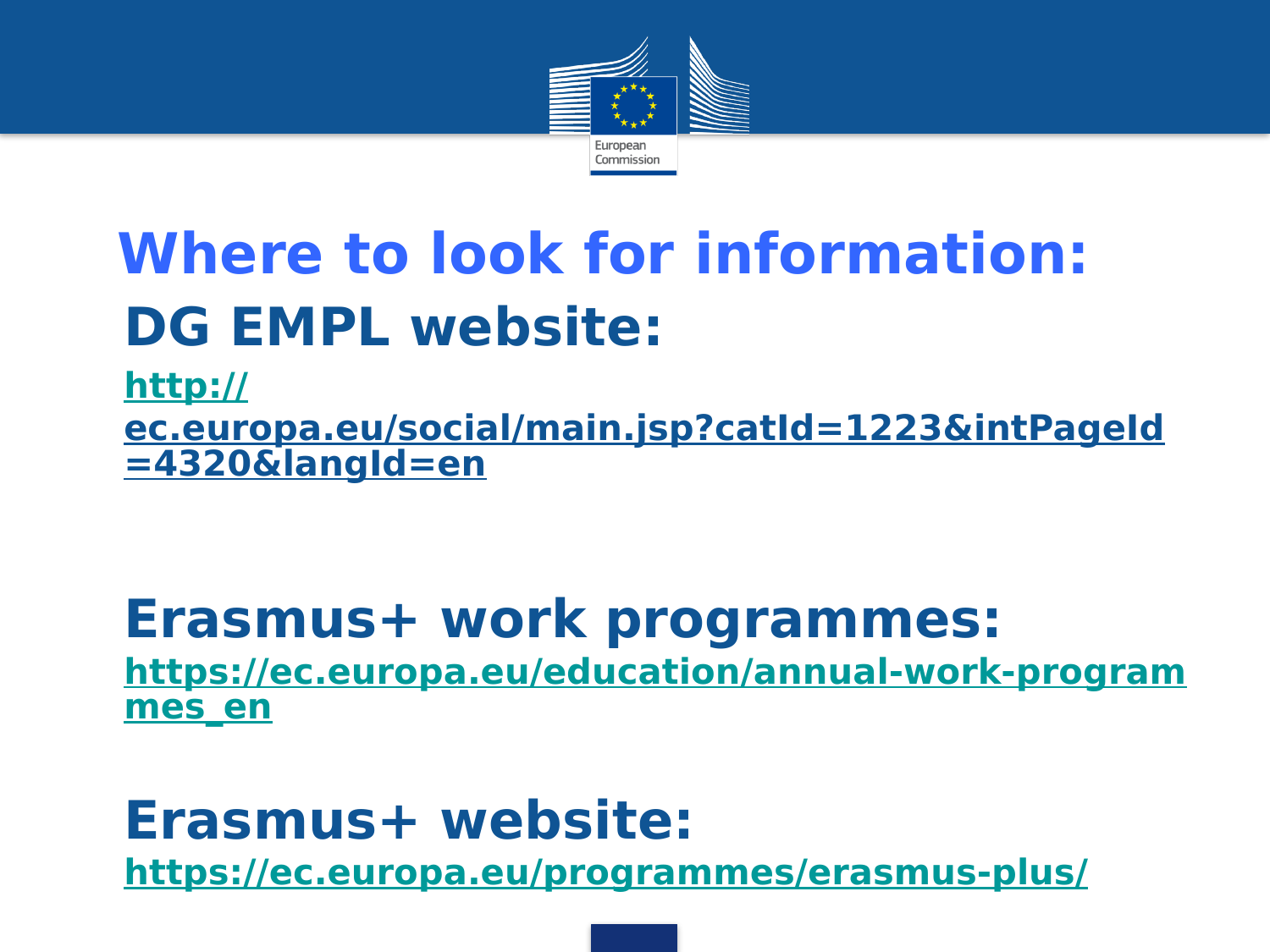

# Where to look for information:
DG EMPL website:
http://ec.europa.eu/social/main.jsp?catId=1223&intPageId=4320&langId=en

Erasmus+ work programmes: https://ec.europa.eu/education/annual-work-programmes_en

Erasmus+ website: https://ec.europa.eu/programmes/erasmus-plus/